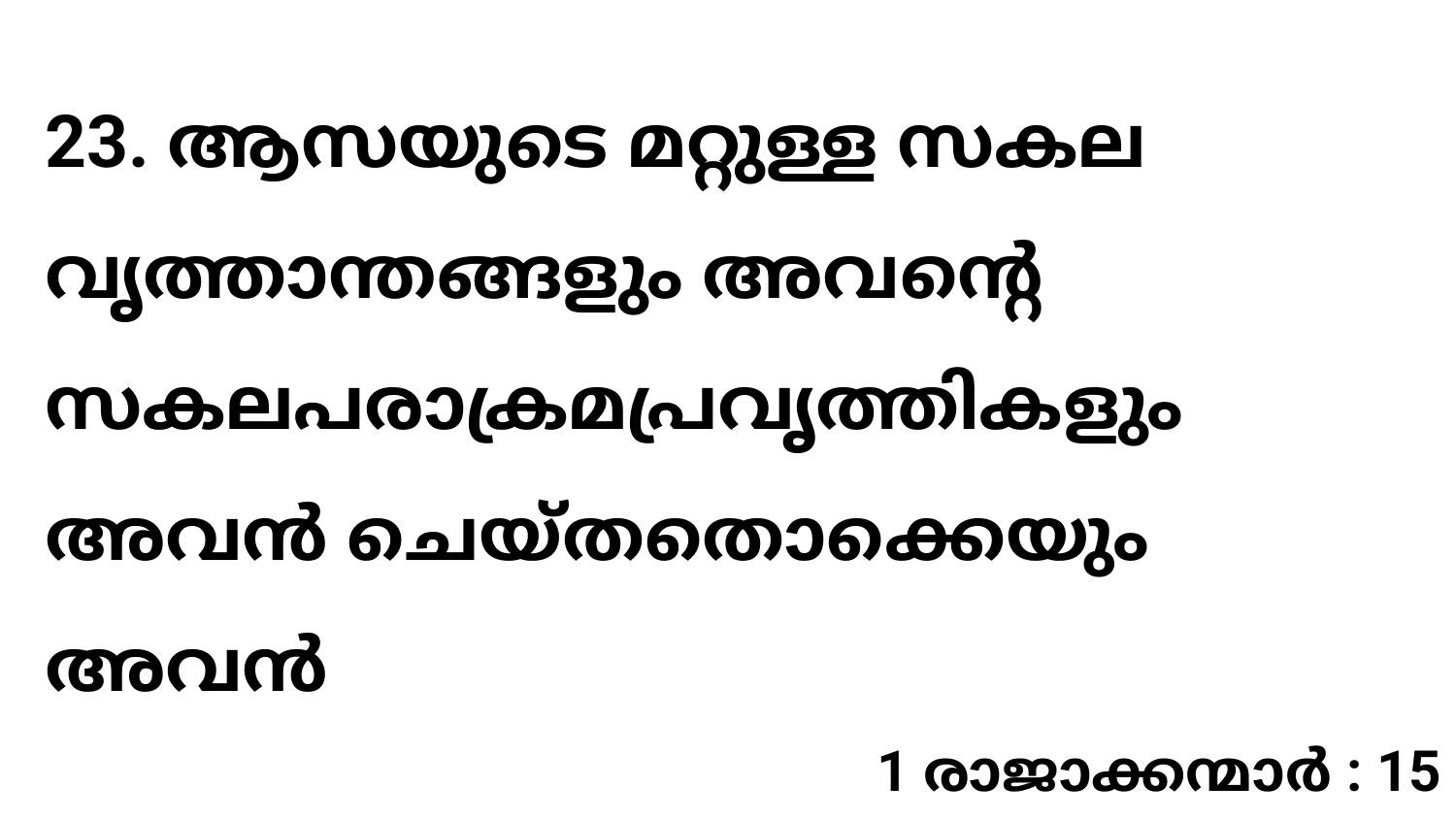

23. ആസയുടെ മറ്റുള്ള സകല വൃത്താന്തങ്ങളും അവന്റെ സകലപരാക്രമപ്രവൃത്തികളും അവൻ ചെയ്തതൊക്കെയും അവൻ
1 രാജാക്കന്മാർ : 15